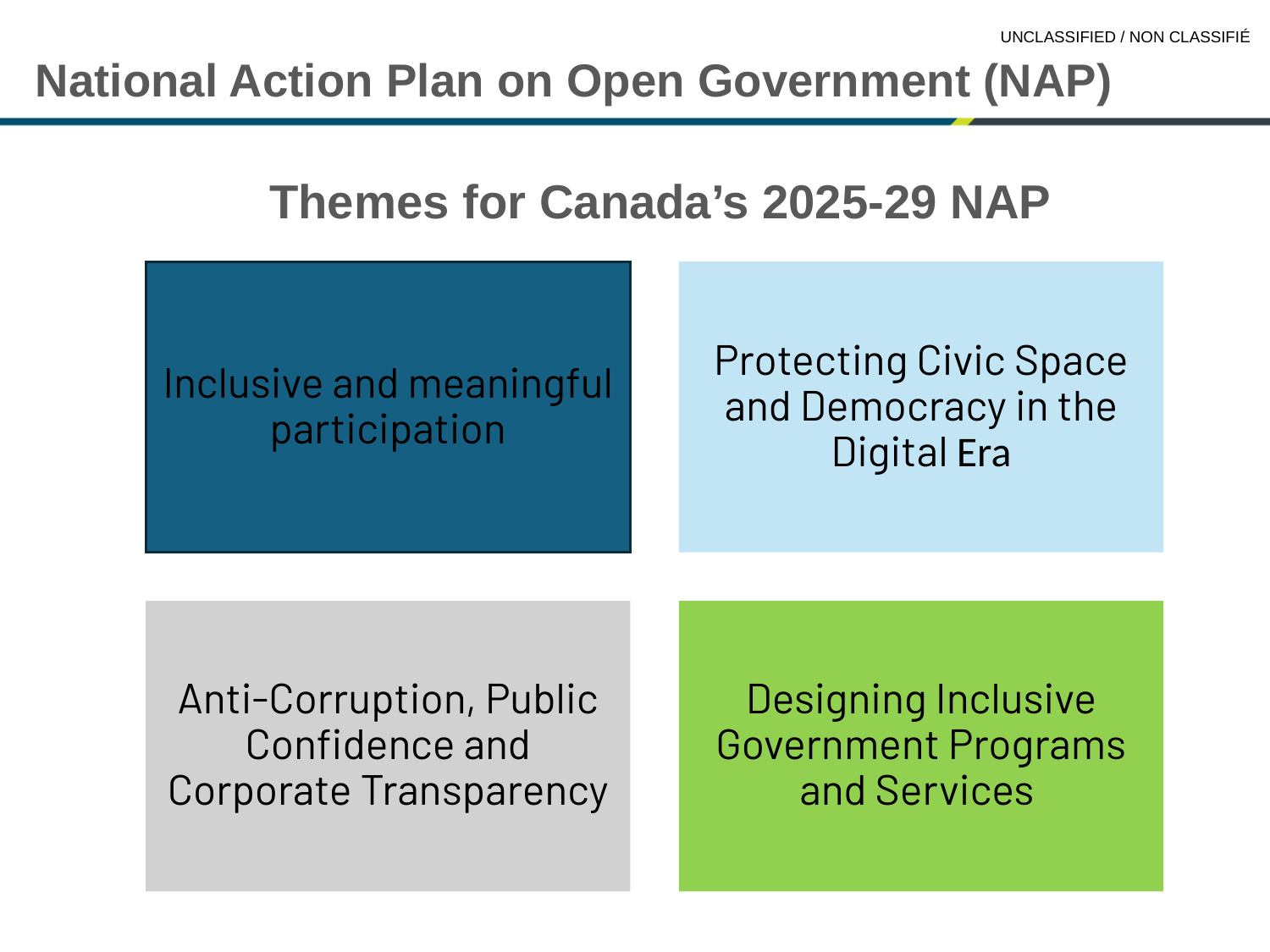

National Action Plan on Open Government (NAP)

Themes for Canada’s 2025-29 NAP

Inclusive and meaningful participation
Protecting Civic Space and Democracy in the Digital Era
Anti-Corruption, Public Confidence and Corporate Transparency
Designing Inclusive Government Programs and Services